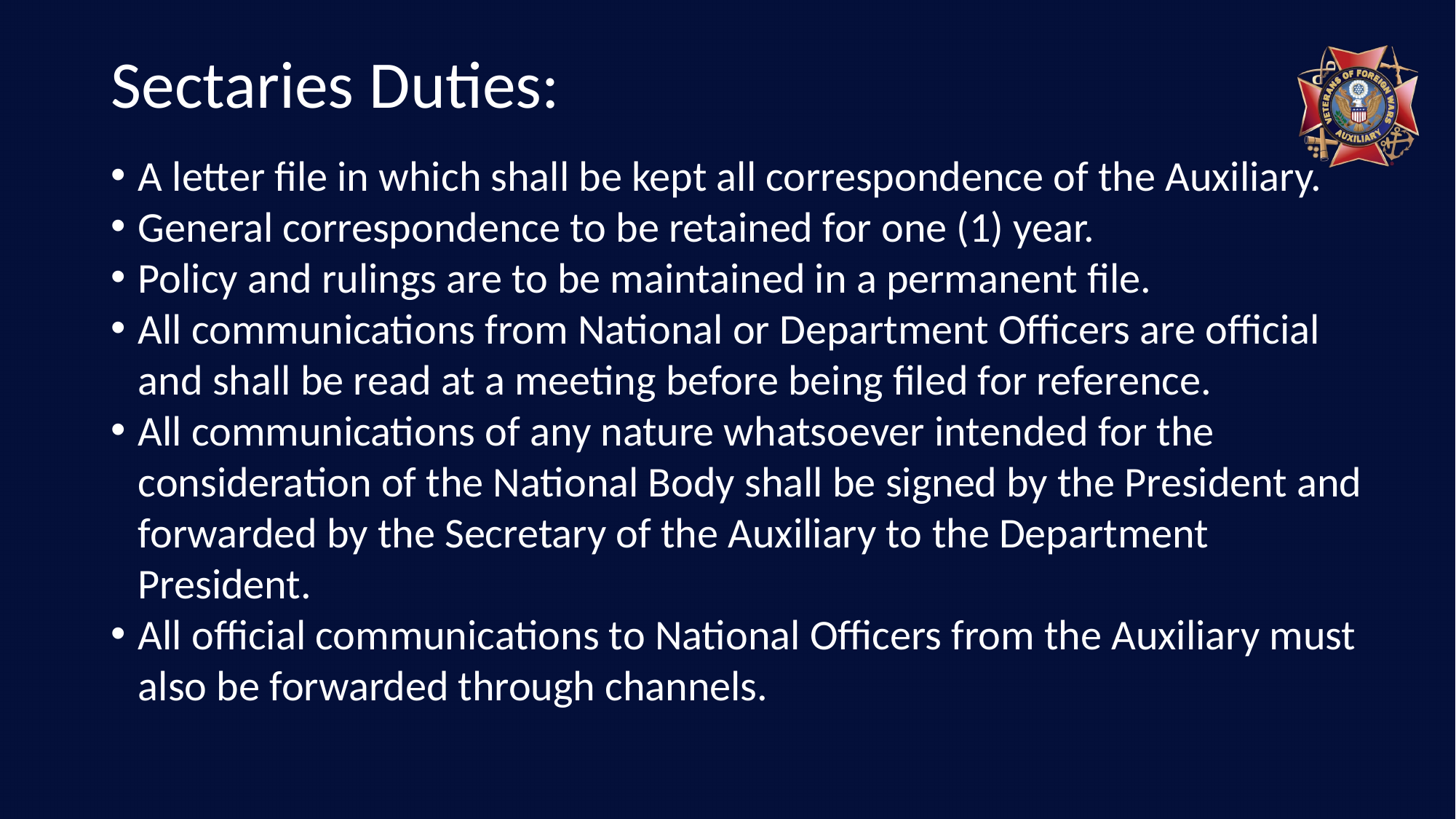

# Sectaries Duties:
A letter file in which shall be kept all correspondence of the Auxiliary.
General correspondence to be retained for one (1) year.
Policy and rulings are to be maintained in a permanent file.
All communications from National or Department Officers are official and shall be read at a meeting before being filed for reference.
All communications of any nature whatsoever intended for the consideration of the National Body shall be signed by the President and forwarded by the Secretary of the Auxiliary to the Department President.
All official communications to National Officers from the Auxiliary must also be forwarded through channels.